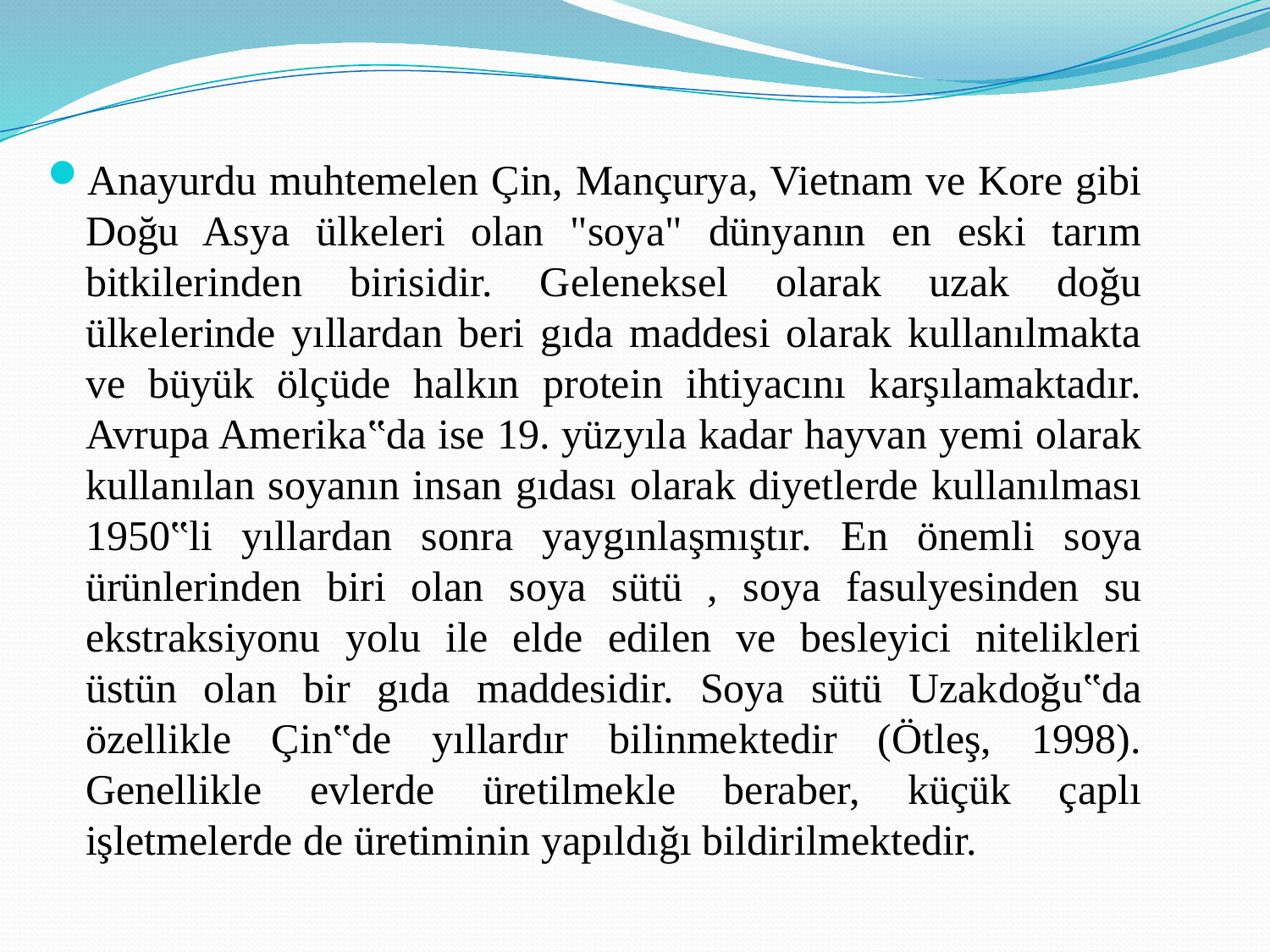

Anayurdu muhtemelen Çin, Mançurya, Vietnam ve Kore gibi Doğu Asya ülkeleri olan "soya" dünyanın en eski tarım bitkilerinden birisidir. Geleneksel olarak uzak doğu ülkelerinde yıllardan beri gıda maddesi olarak kullanılmakta ve büyük ölçüde halkın protein ihtiyacını karşılamaktadır. Avrupa Amerika‟da ise 19. yüzyıla kadar hayvan yemi olarak kullanılan soyanın insan gıdası olarak diyetlerde kullanılması 1950‟li yıllardan sonra yaygınlaşmıştır. En önemli soya ürünlerinden biri olan soya sütü , soya fasulyesinden su ekstraksiyonu yolu ile elde edilen ve besleyici nitelikleri üstün olan bir gıda maddesidir. Soya sütü Uzakdoğu‟da özellikle Çin‟de yıllardır bilinmektedir (Ötleş, 1998). Genellikle evlerde üretilmekle beraber, küçük çaplı işletmelerde de üretiminin yapıldığı bildirilmektedir.